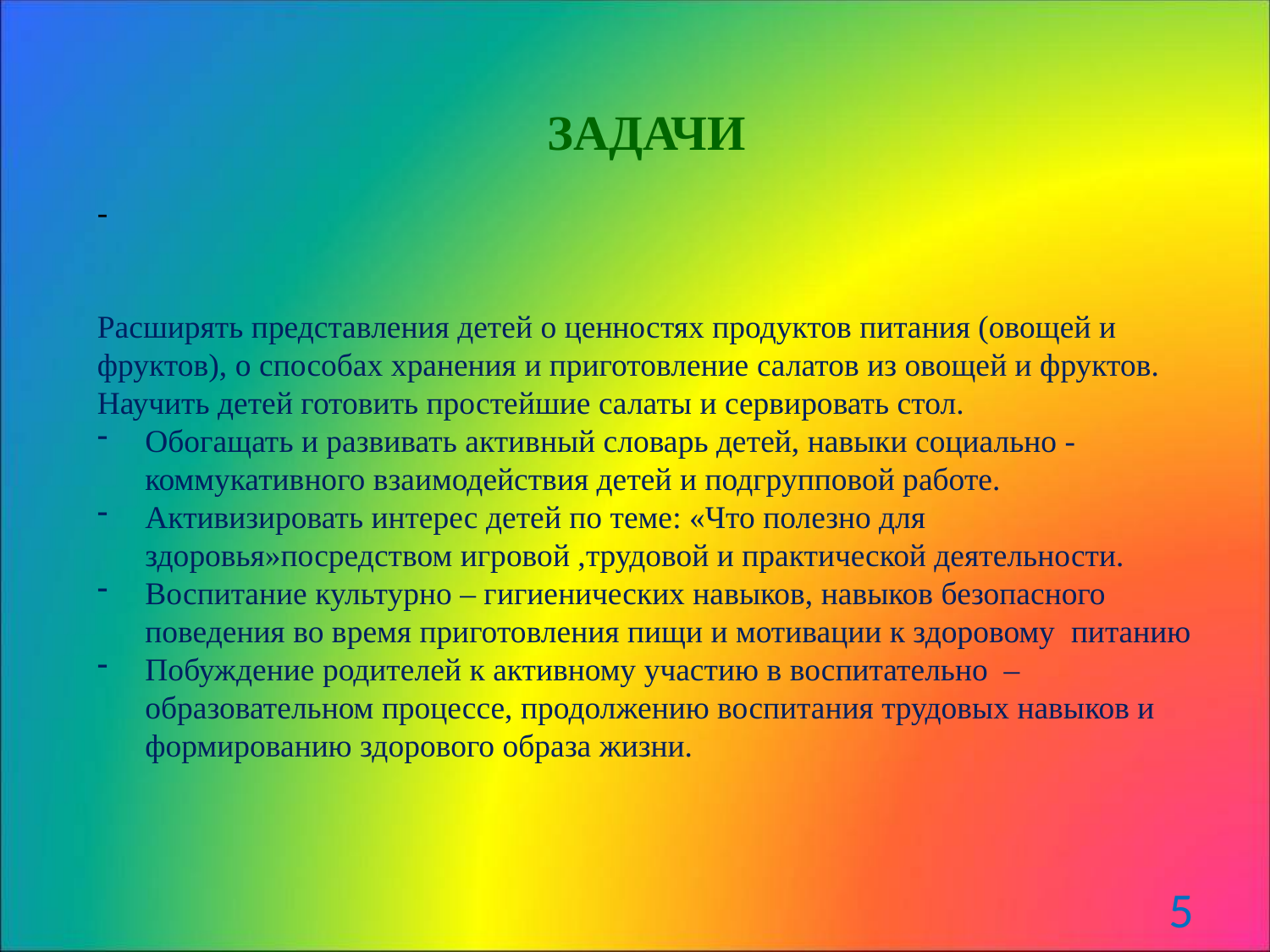

# ЗАДАЧИ
-

Расширять представления детей о ценностях продуктов питания (овощей и фруктов), о способах хранения и приготовление салатов из овощей и фруктов. Научить детей готовить простейшие салаты и сервировать стол.
Обогащать и развивать активный словарь детей, навыки социально - коммукативного взаимодействия детей и подгрупповой работе.
Активизировать интерес детей по теме: «Что полезно для здоровья»посредством игровой ,трудовой и практической деятельности.
Воспитание культурно – гигиенических навыков, навыков безопасного поведения во время приготовления пищи и мотивации к здоровому  питанию
Побуждение родителей к активному участию в воспитательно  – образовательном процессе, продолжению воспитания трудовых навыков и формированию здорового образа жизни.

5